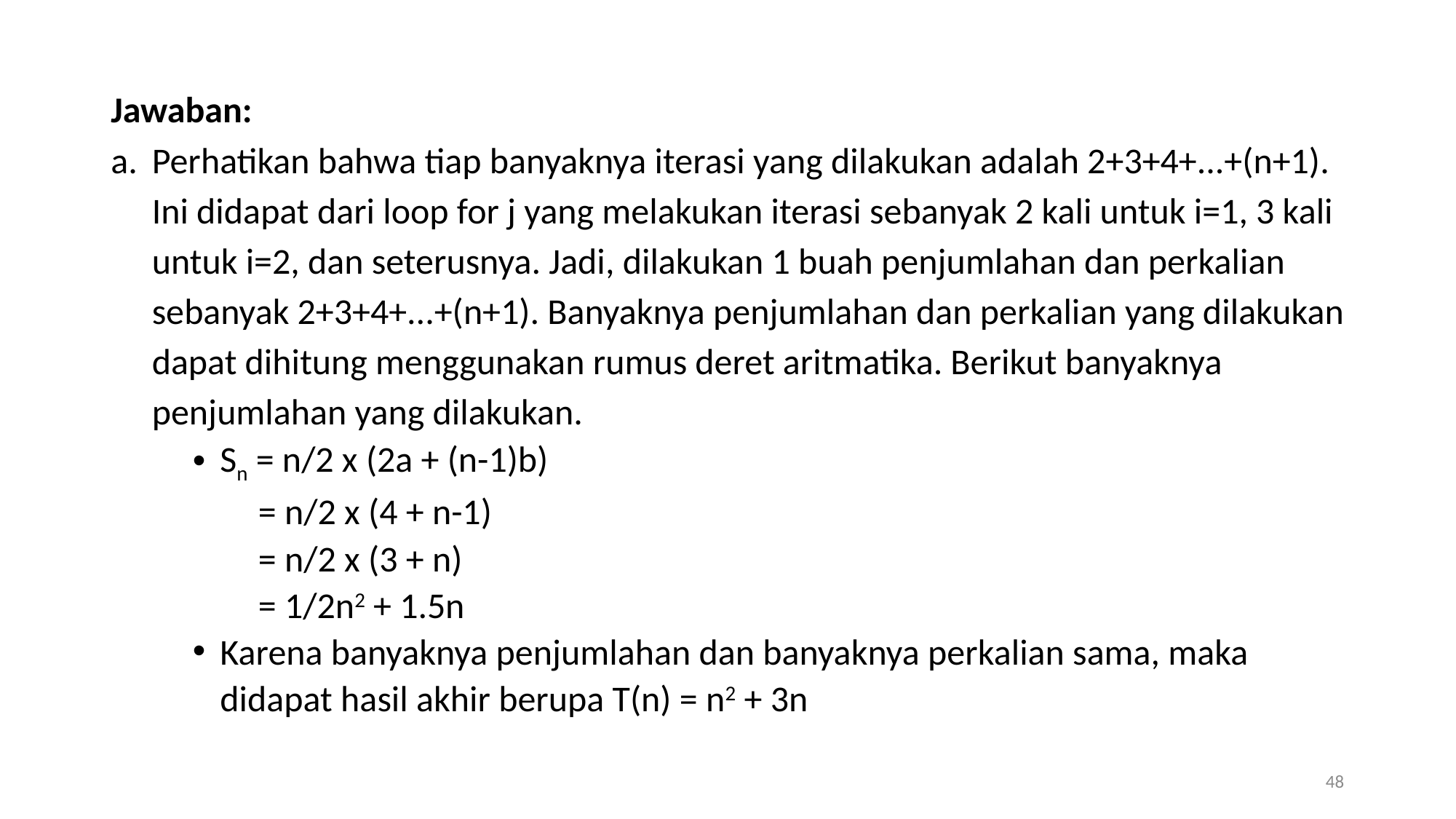

Jawaban:
Perhatikan bahwa tiap banyaknya iterasi yang dilakukan adalah 2+3+4+...+(n+1). Ini didapat dari loop for j yang melakukan iterasi sebanyak 2 kali untuk i=1, 3 kali untuk i=2, dan seterusnya. Jadi, dilakukan 1 buah penjumlahan dan perkalian sebanyak 2+3+4+...+(n+1). Banyaknya penjumlahan dan perkalian yang dilakukan dapat dihitung menggunakan rumus deret aritmatika. Berikut banyaknya penjumlahan yang dilakukan.
Sn = n/2 x (2a + (n-1)b)
        = n/2 x (4 + n-1)
        = n/2 x (3 + n)
        = 1/2n2 + 1.5n
Karena banyaknya penjumlahan dan banyaknya perkalian sama, maka didapat hasil akhir berupa T(n) = n2 + 3n

48